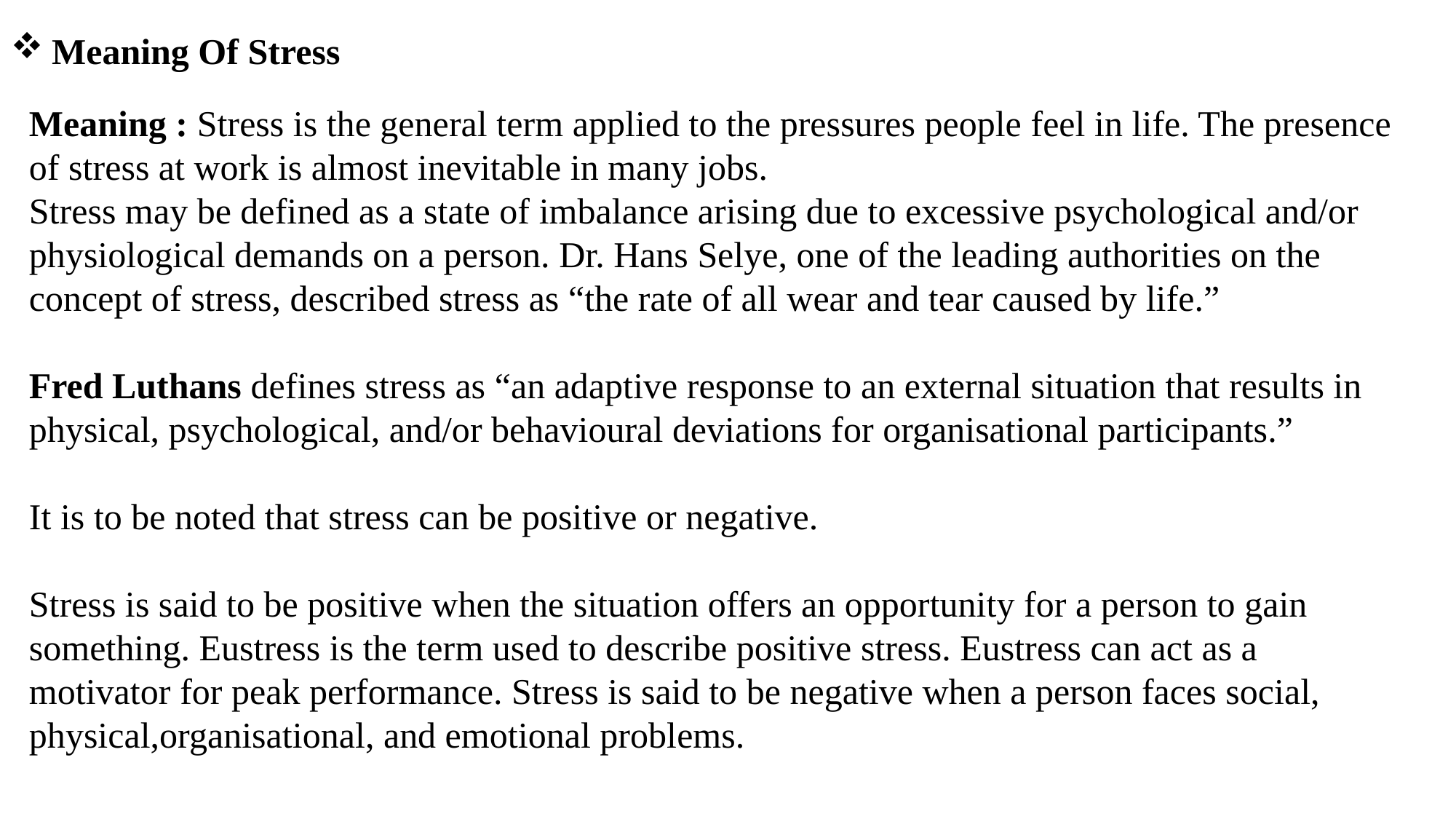

Meaning Of Stress
Meaning : Stress is the general term applied to the pressures people feel in life. The presence of stress at work is almost inevitable in many jobs.
Stress may be defined as a state of imbalance arising due to excessive psychological and/or physiological demands on a person. Dr. Hans Selye, one of the leading authorities on the concept of stress, described stress as “the rate of all wear and tear caused by life.”

Fred Luthans defines stress as “an adaptive response to an external situation that results in physical, psychological, and/or behavioural deviations for organisational participants.”

It is to be noted that stress can be positive or negative.

Stress is said to be positive when the situation offers an opportunity for a person to gain something. Eustress is the term used to describe positive stress. Eustress can act as a motivator for peak performance. Stress is said to be negative when a person faces social, physical,organisational, and emotional problems.